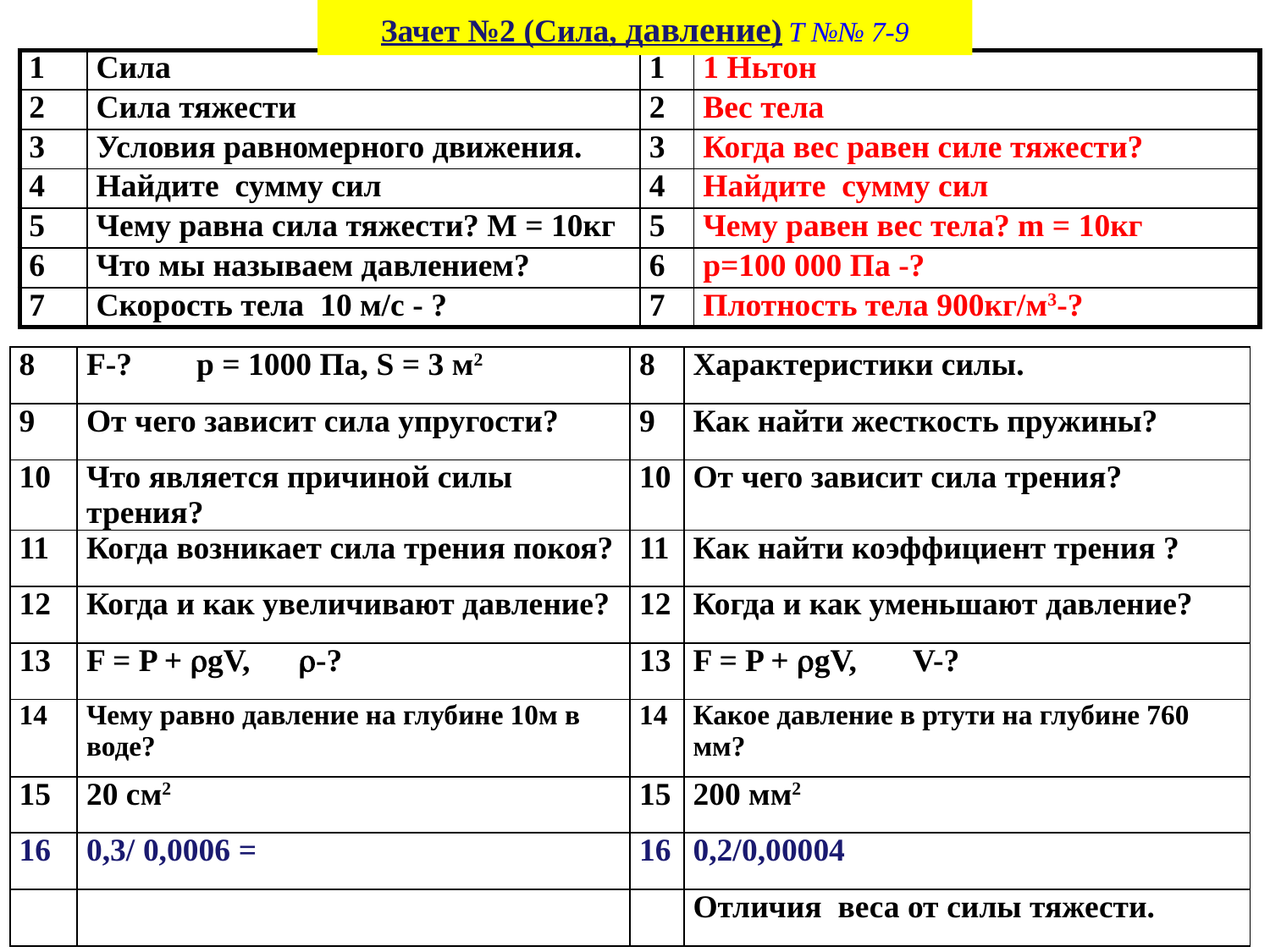

Зачет №2 (Сила, давление) Т №№ 7-9
| 1 | Сила | 1 | 1 Ньтон |
| --- | --- | --- | --- |
| 2 | Сила тяжести | 2 | Вес тела |
| 3 | Условия равномерного движения. | 3 | Когда вес равен силе тяжести? |
| 4 | Найдите сумму сил | 4 | Найдите сумму сил |
| 5 | Чему равна сила тяжести? M = 10кг | 5 | Чему равен вес тела? m = 10кг |
| 6 | Что мы называем давлением? | 6 | р=100 000 Па -? |
| 7 | Скорость тела 10 м/с - ? | 7 | Плотность тела 900кг/м3-? |
| 8 | F-? p = 1000 Па, S = 3 м2 | 8 | Характеристики силы. |
| --- | --- | --- | --- |
| 9 | От чего зависит сила упругости? | 9 | Как найти жесткость пружины? |
| 10 | Что является причиной силы трения? | 10 | От чего зависит сила трения? |
| 11 | Когда возникает сила трения покоя? | 11 | Как найти коэффициент трения ? |
| 12 | Когда и как увеличивают давление? | 12 | Когда и как уменьшают давление? |
| 13 | F = P + ρgV, ρ-? | 13 | F = P + ρgV, V-? |
| 14 | Чему равно давление на глубине 10м в воде? | 14 | Какое давление в ртути на глубине 760 мм? |
| 15 | 20 см2 | 15 | 200 мм2 |
| 16 | 0,3/ 0,0006 = | 16 | 0,2/0,00004 |
|  |  |  | Отличия веса от силы тяжести. |